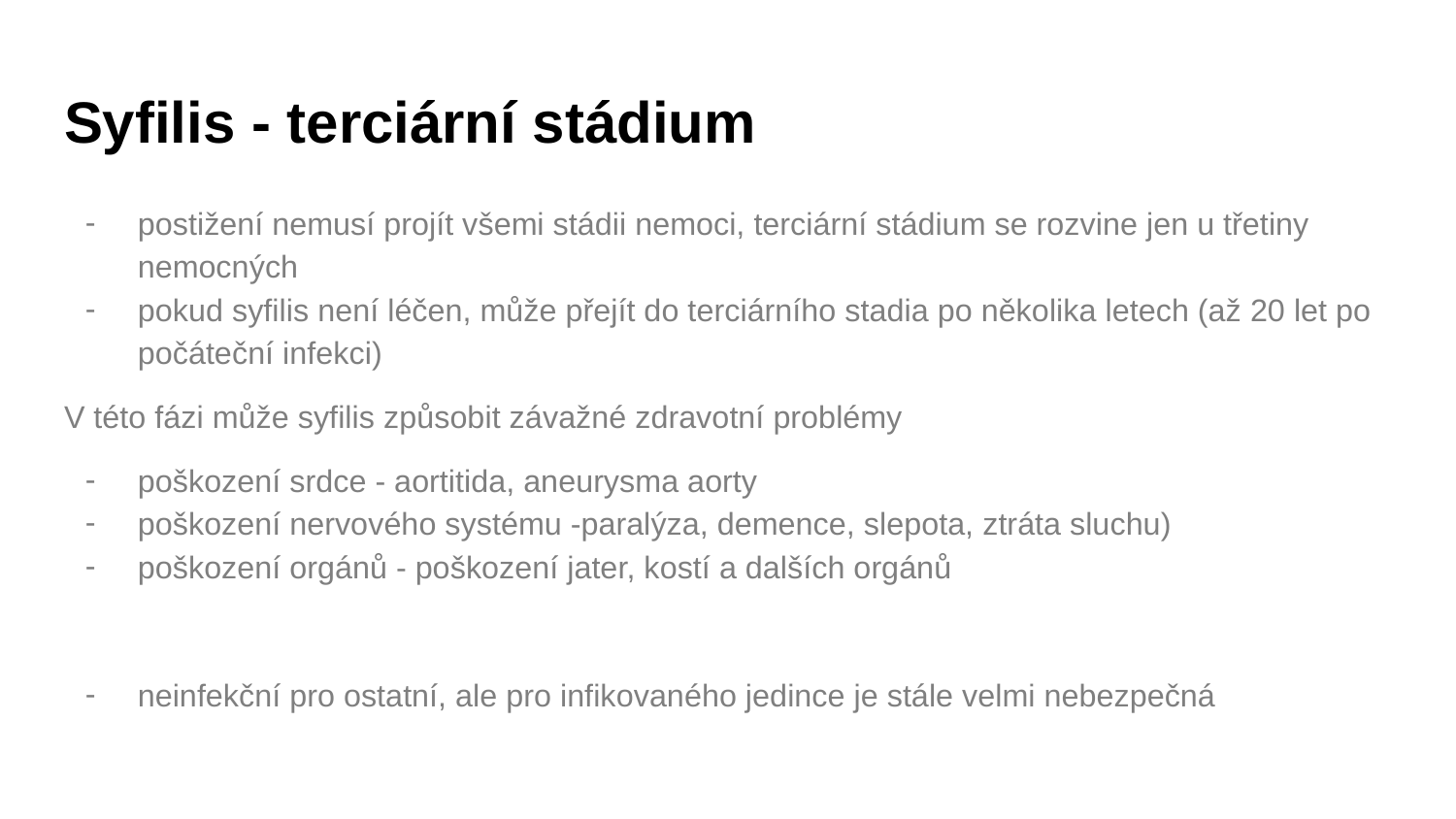

# Syfilis - terciární stádium
postižení nemusí projít všemi stádii nemoci, terciární stádium se rozvine jen u třetiny nemocných
pokud syfilis není léčen, může přejít do terciárního stadia po několika letech (až 20 let po počáteční infekci)
V této fázi může syfilis způsobit závažné zdravotní problémy
poškození srdce - aortitida, aneurysma aorty
poškození nervového systému -paralýza, demence, slepota, ztráta sluchu)
poškození orgánů - poškození jater, kostí a dalších orgánů

neinfekční pro ostatní, ale pro infikovaného jedince je stále velmi nebezpečná